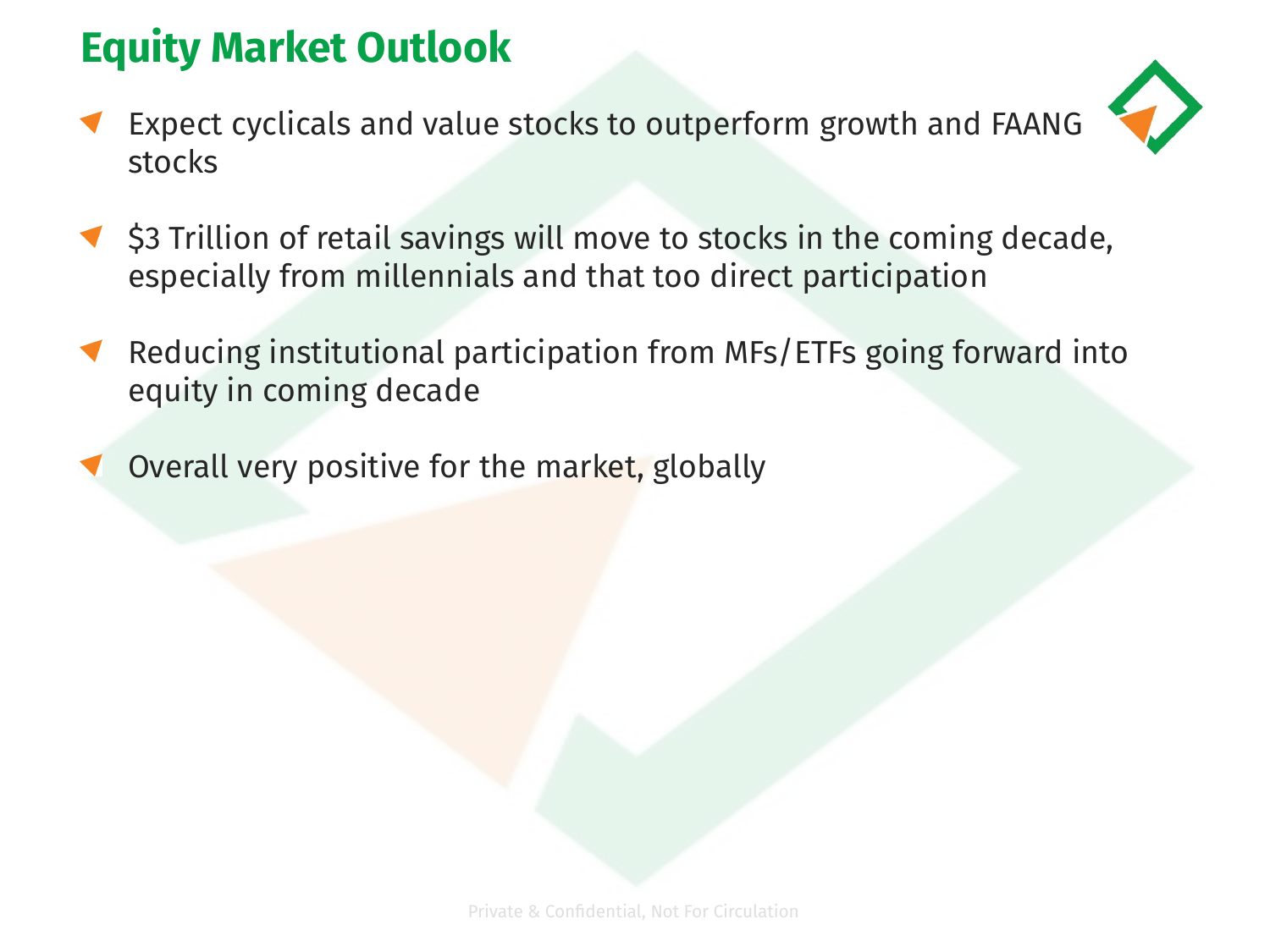

Equity Market Outlook
Expect cyclicals and value stocks to outperform growth and FAANG stocks

$3 Trillion of retail savings will move to stocks in the coming decade, especially from millennials and that too direct participation

Reducing institutional participation from MFs/ETFs going forward into equity in coming decade

Overall very positive for the market, globally
Private & Confidential, Not For Circulation